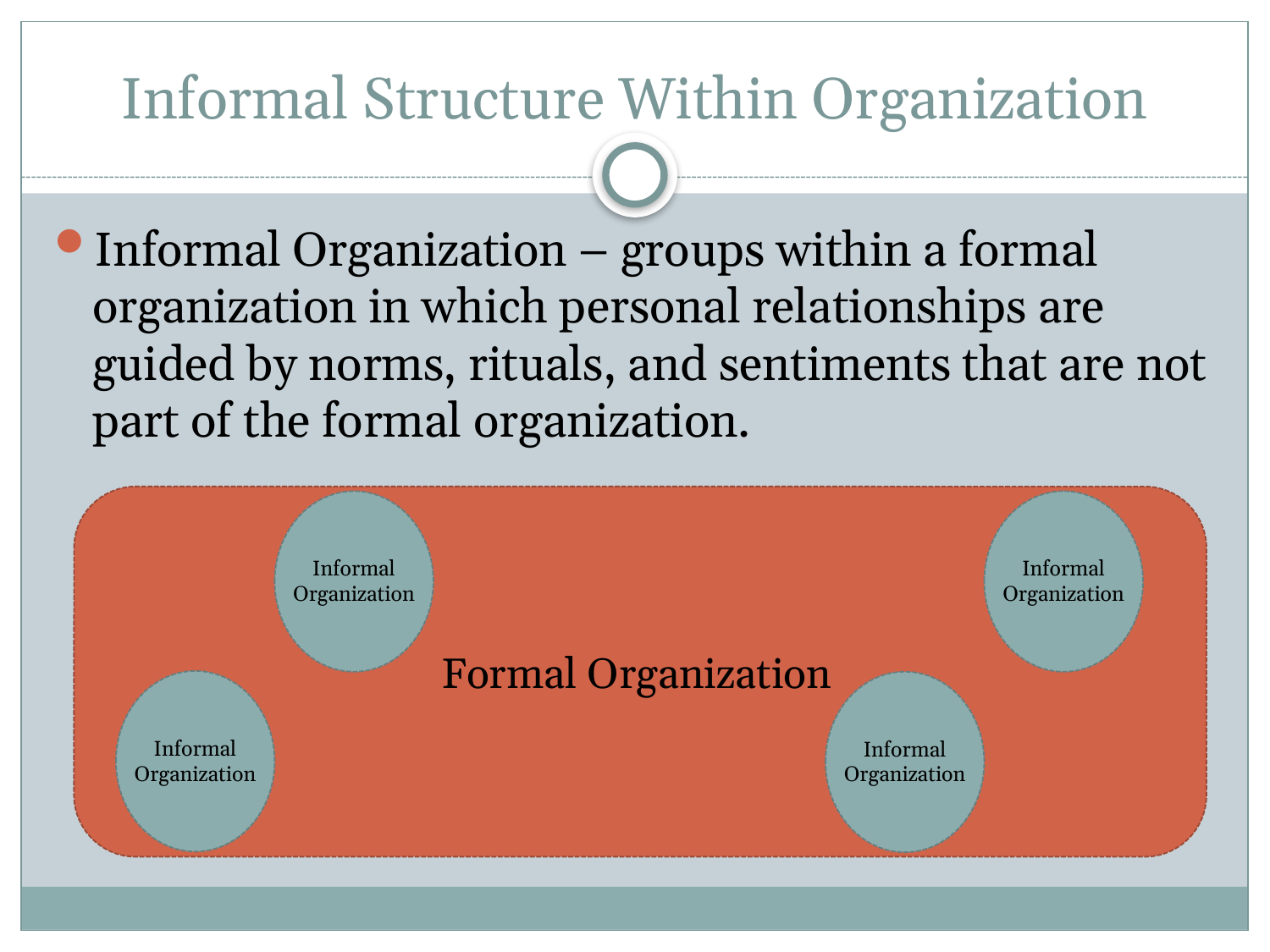

# Informal Structure Within Organization
Informal Organization – groups within a formal organization in which personal relationships are guided by norms, rituals, and sentiments that are not part of the formal organization.

Formal Organization

Informal Organization

Informal Organization

Informal Organization

Informal Organization